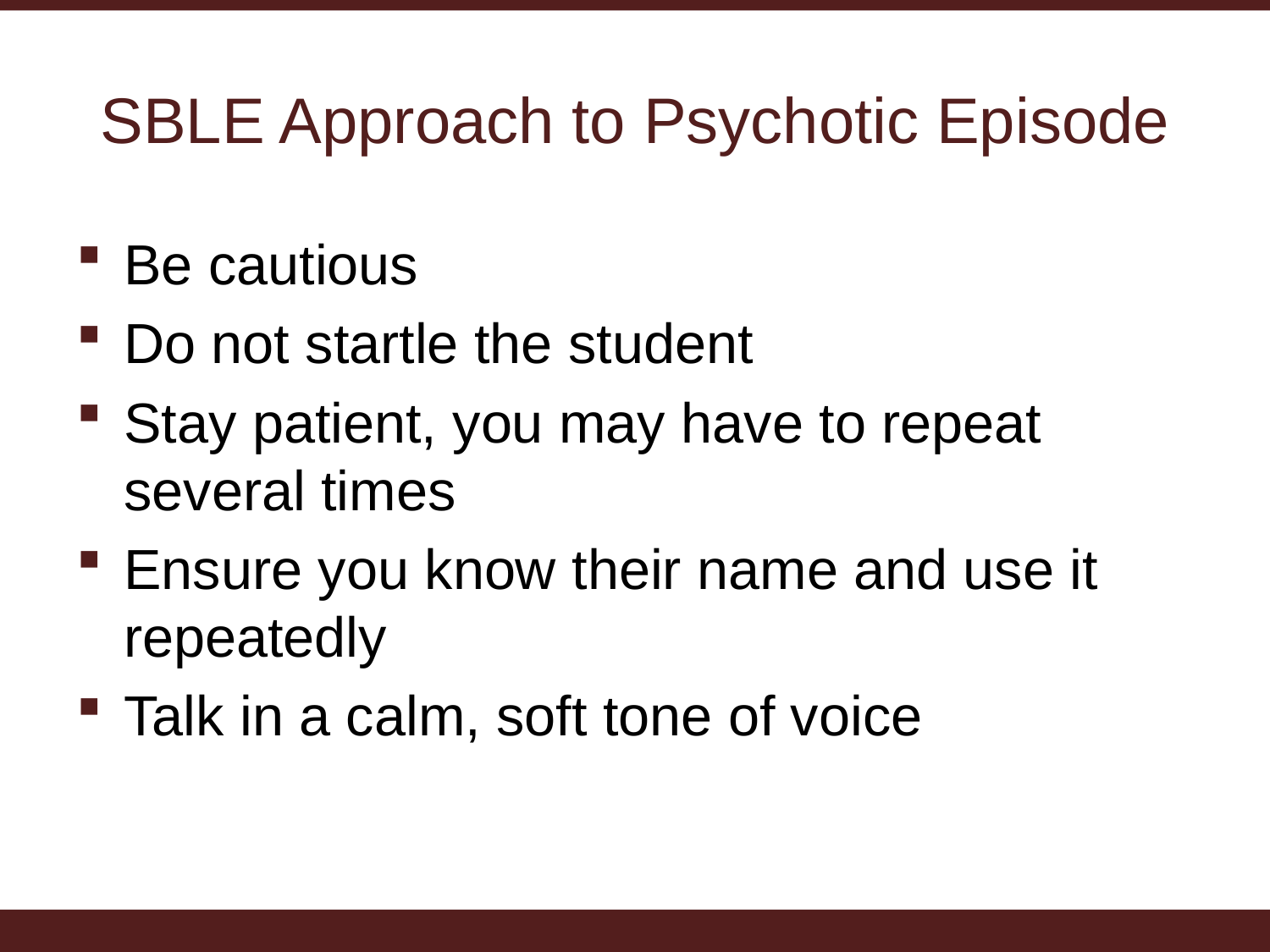

# SBLE Approach to Psychotic Episode
Be cautious
Do not startle the student
Stay patient, you may have to repeat several times
Ensure you know their name and use it repeatedly
Talk in a calm, soft tone of voice